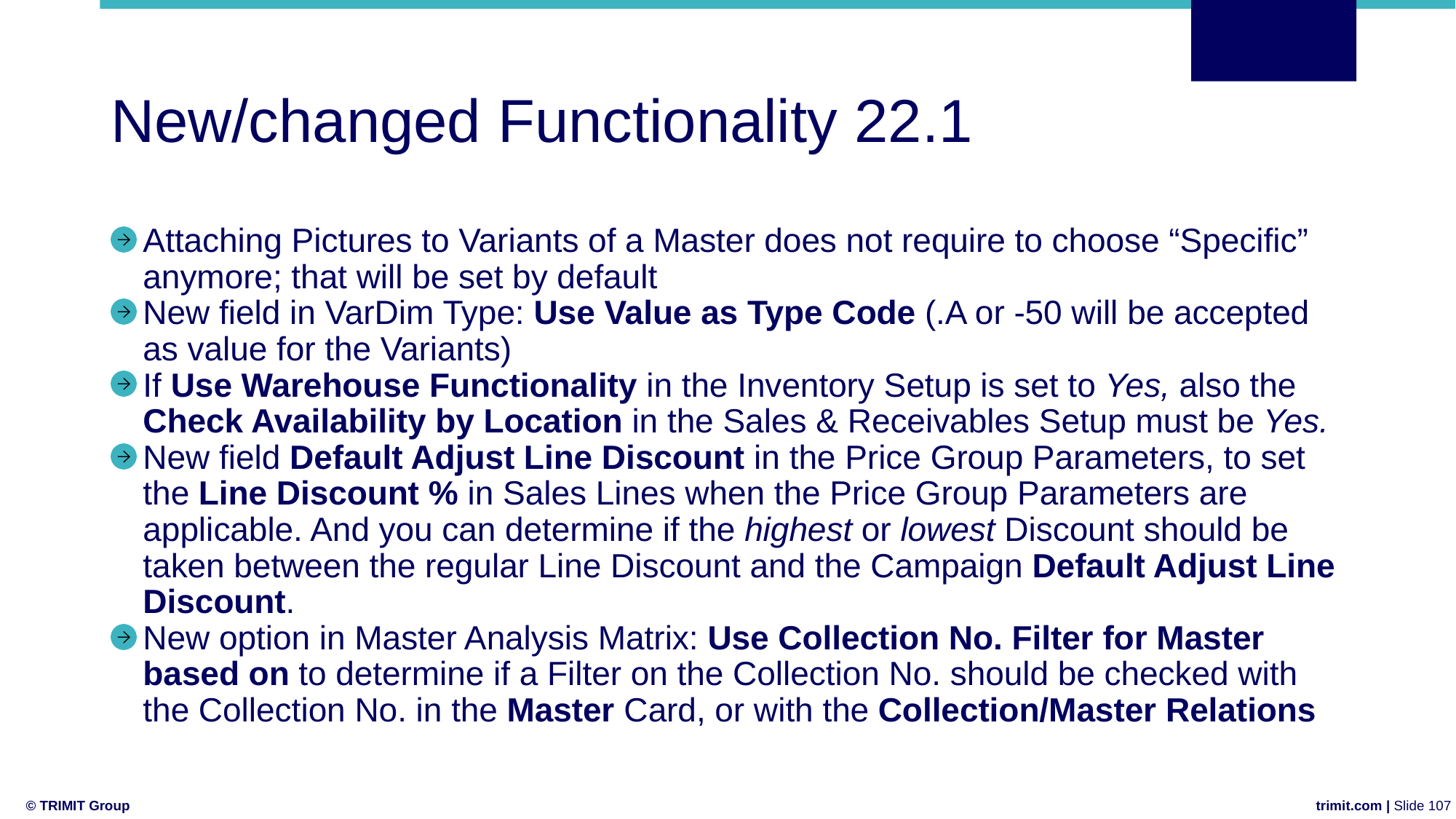

# New/changed Functionality 22.1
Attaching Pictures to Variants of a Master does not require to choose “Specific” anymore; that will be set by default
New field in VarDim Type: Use Value as Type Code (.A or -50 will be accepted as value for the Variants)
If Use Warehouse Functionality in the Inventory Setup is set to Yes, also the Check Availability by Location in the Sales & Receivables Setup must be Yes.
New field Default Adjust Line Discount in the Price Group Parameters, to set the Line Discount % in Sales Lines when the Price Group Parameters are applicable. And you can determine if the highest or lowest Discount should be taken between the regular Line Discount and the Campaign Default Adjust Line Discount.
New option in Master Analysis Matrix: Use Collection No. Filter for Master based on to determine if a Filter on the Collection No. should be checked with the Collection No. in the Master Card, or with the Collection/Master Relations